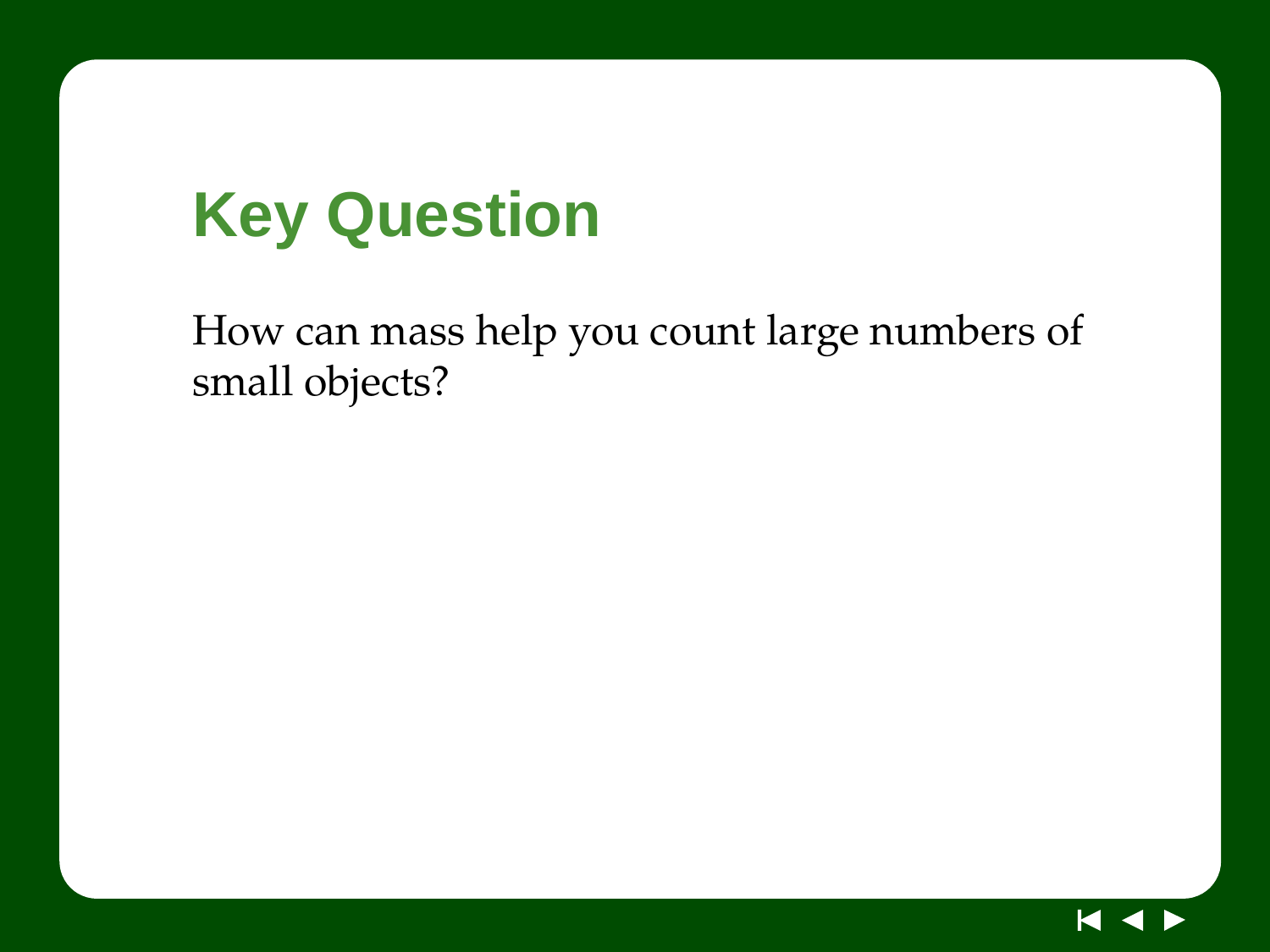

# Key Question
How can mass help you count large numbers of small objects?